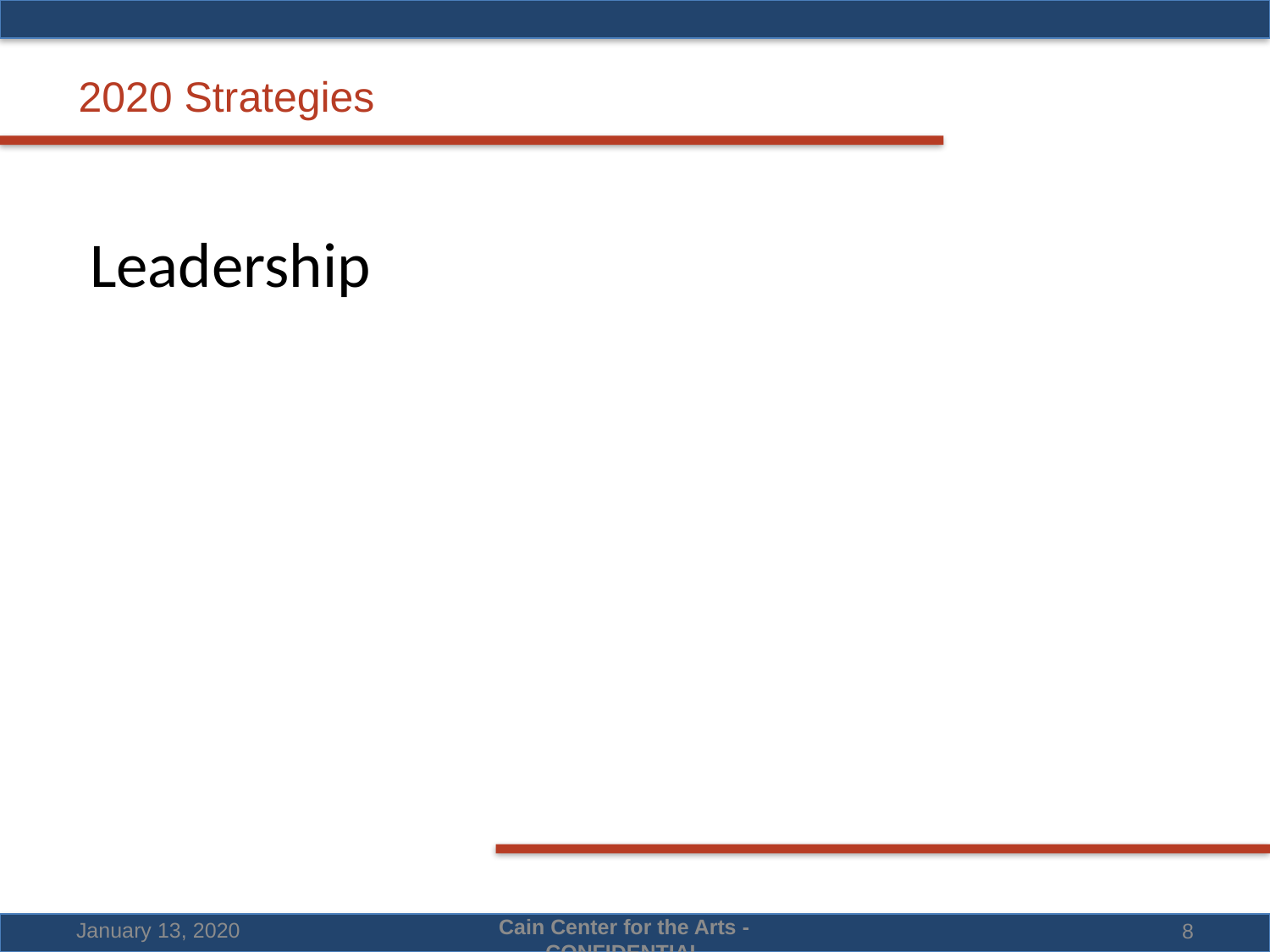

2020 Strategies

Leadership

January 13, 2020
8

Cain Center for the Arts - CONFIDENTIAL